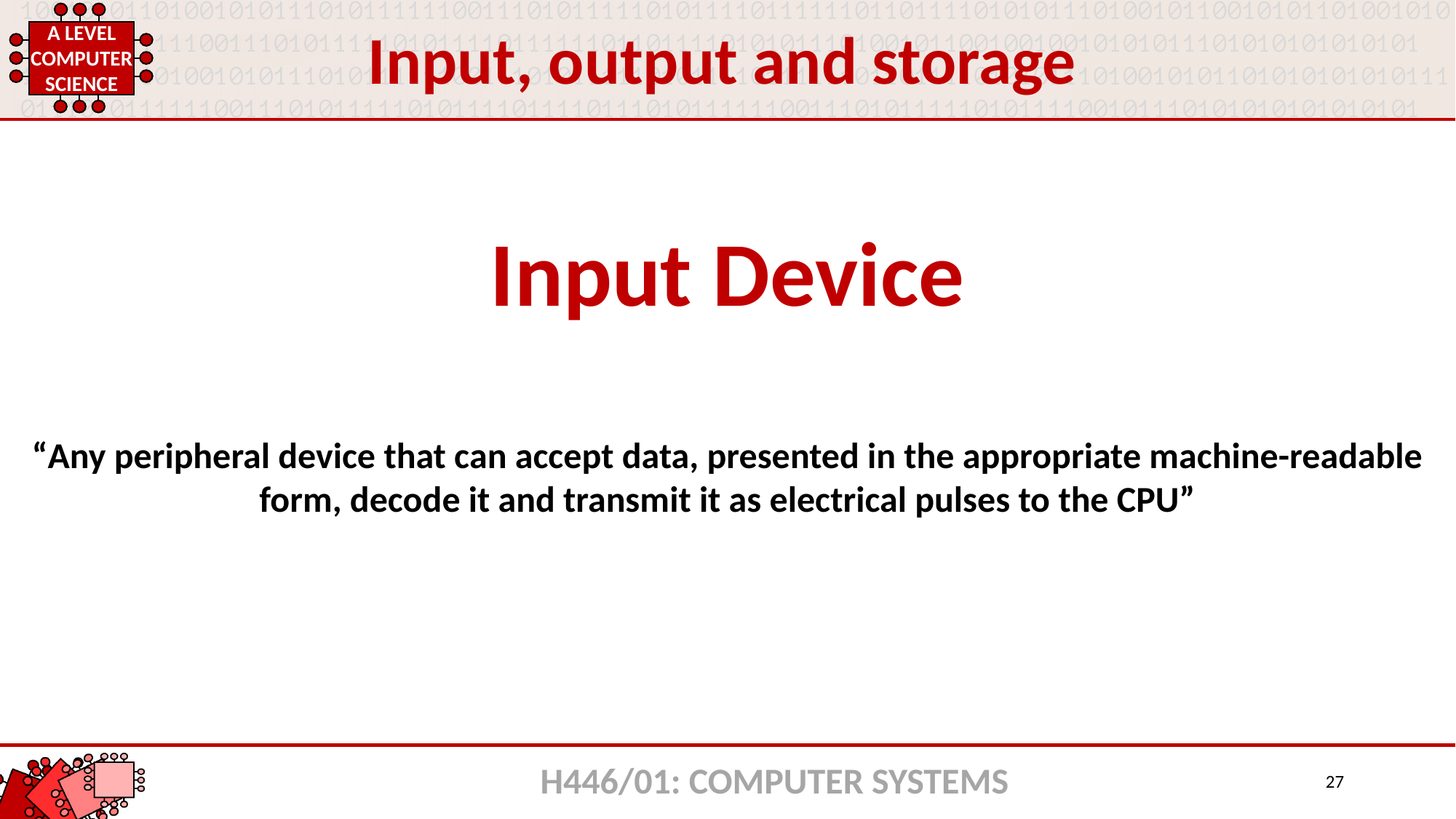

Input, output and storage
Input Device
“Any peripheral device that can accept data, presented in the appropriate machine-readable form, decode it and transmit it as electrical pulses to the CPU”
H446/01: COMPUTER SYSTEMS
27